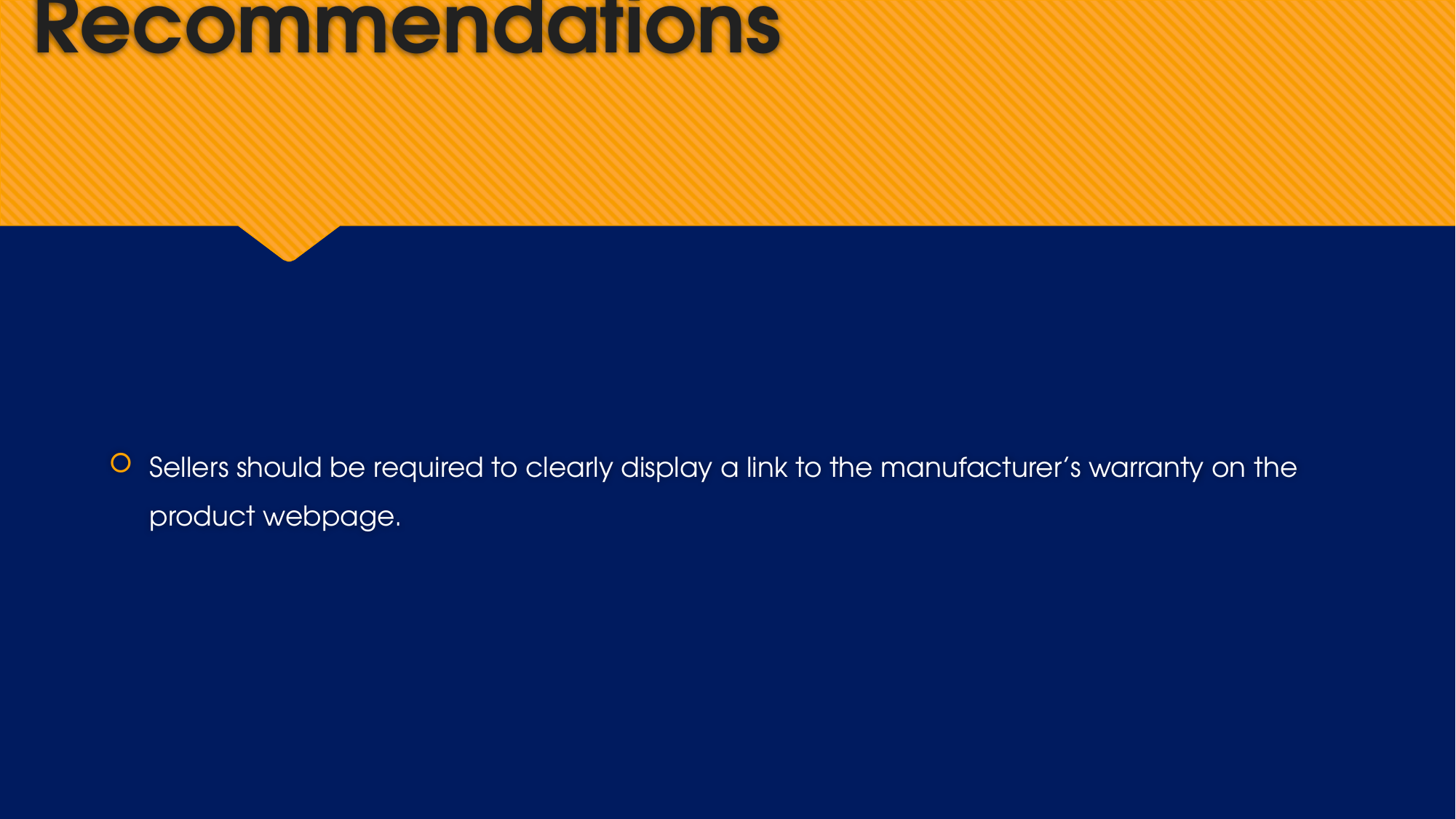

# Recommendations
Sellers should be required to clearly display a link to the manufacturer’s warranty on the product webpage.